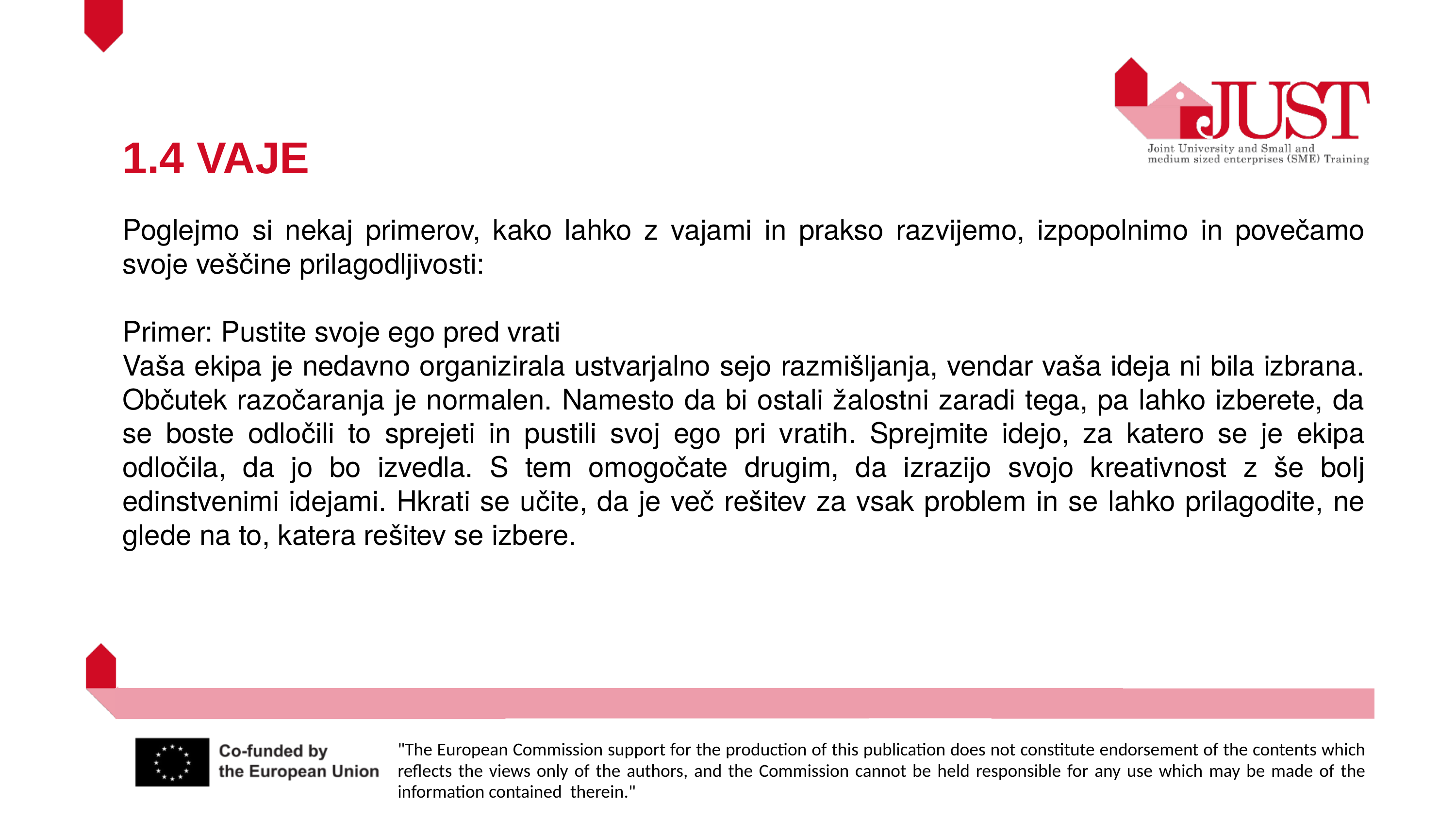

1.4 VAJE
Poglejmo si nekaj primerov, kako lahko z vajami in prakso razvijemo, izpopolnimo in povečamo svoje veščine prilagodljivosti:

Primer: Pustite svoje ego pred vrati
Vaša ekipa je nedavno organizirala ustvarjalno sejo razmišljanja, vendar vaša ideja ni bila izbrana. Občutek razočaranja je normalen. Namesto da bi ostali žalostni zaradi tega, pa lahko izberete, da se boste odločili to sprejeti in pustili svoj ego pri vratih. Sprejmite idejo, za katero se je ekipa odločila, da jo bo izvedla. S tem omogočate drugim, da izrazijo svojo kreativnost z še bolj edinstvenimi idejami. Hkrati se učite, da je več rešitev za vsak problem in se lahko prilagodite, ne glede na to, katera rešitev se izbere.